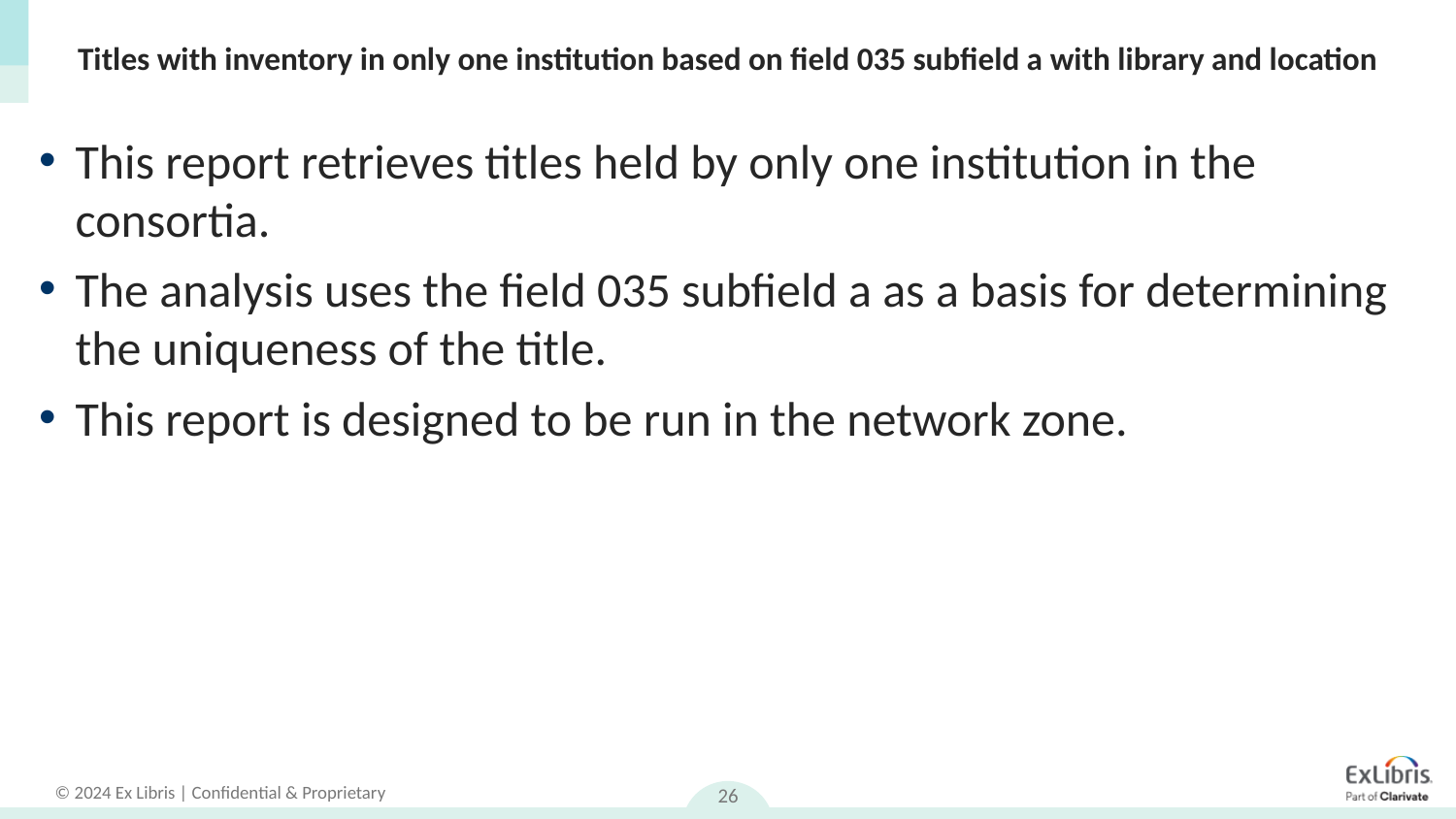

# Titles with inventory in only one institution based on field 035 subfield a with library and location
This report retrieves titles held by only one institution in the consortia.
The analysis uses the field 035 subfield a as a basis for determining the uniqueness of the title.
This report is designed to be run in the network zone.
26